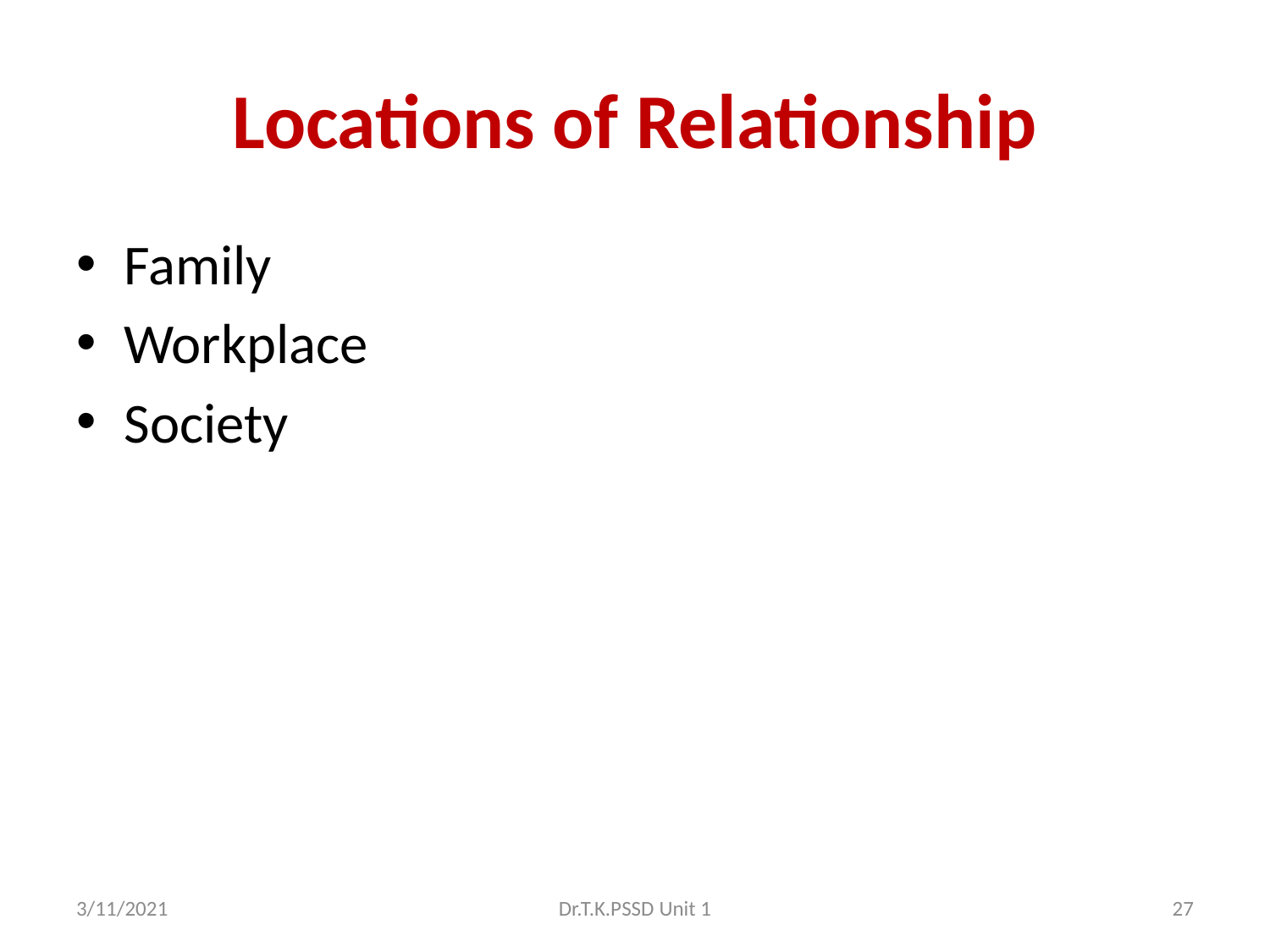

# Locations of Relationship
Family
Workplace
Society

3/11/2021
Dr.T.K.PSSD Unit 1
27